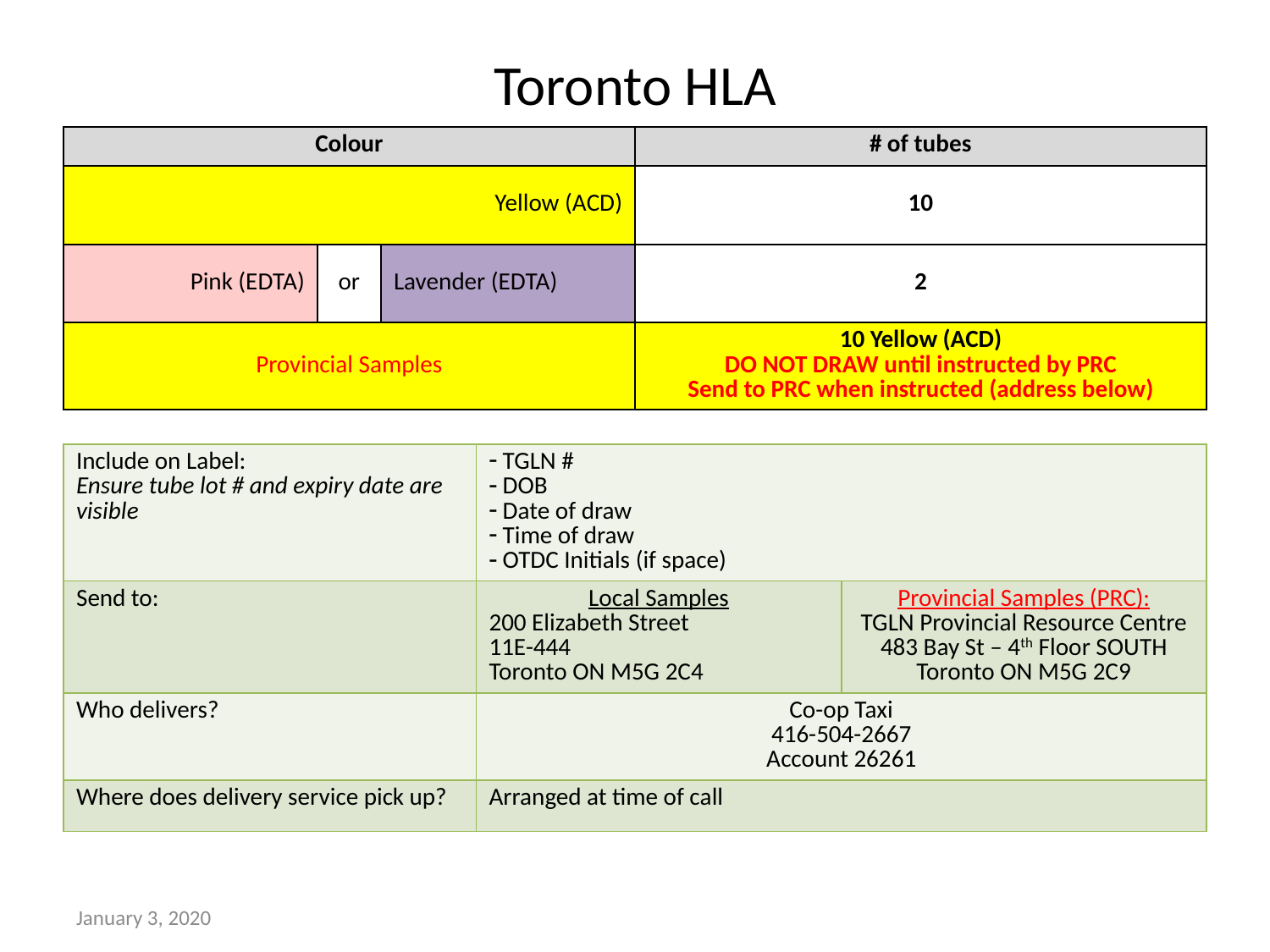

# Toronto HLA
| Colour |  |  | # of tubes |
| --- | --- | --- | --- |
| Yellow (ACD) |  |  | 10 |
| Pink (EDTA) | or | Lavender (EDTA) | 2 |
| Provincial Samples |  |  | 10 Yellow (ACD) DO NOT DRAW until instructed by PRC Send to PRC when instructed (address below) |
| Include on Label: Ensure tube lot # and expiry date are visible | TGLN # DOB Date of draw Time of draw OTDC Initials (if space) |  |
| --- | --- | --- |
| Send to: | Local Samples 200 Elizabeth Street 11E-444 Toronto ON M5G 2C4 | Provincial Samples (PRC): TGLN Provincial Resource Centre 483 Bay St – 4th Floor SOUTH Toronto ON M5G 2C9 |
| Who delivers? | Co-op Taxi 416-504-2667 Account 26261 |  |
| Where does delivery service pick up? | Arranged at time of call |  |
January 3, 2020